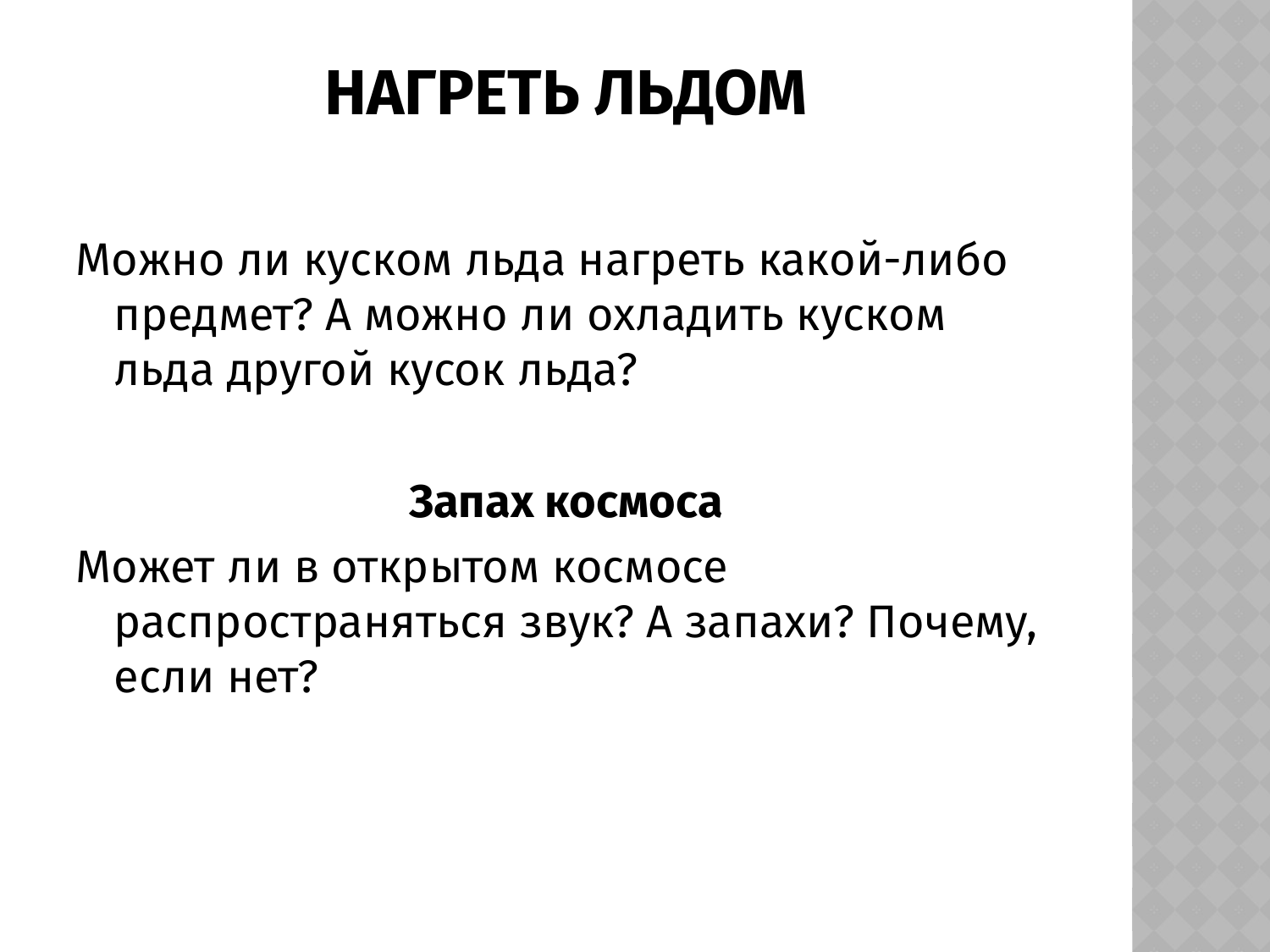

# Нагреть льдом
Можно ли куском льда нагреть какой-либо предмет? А можно ли охладить куском льда другой кусок льда?

Запах космоса
Может ли в открытом космосе распространяться звук? А запахи? Почему, если нет?